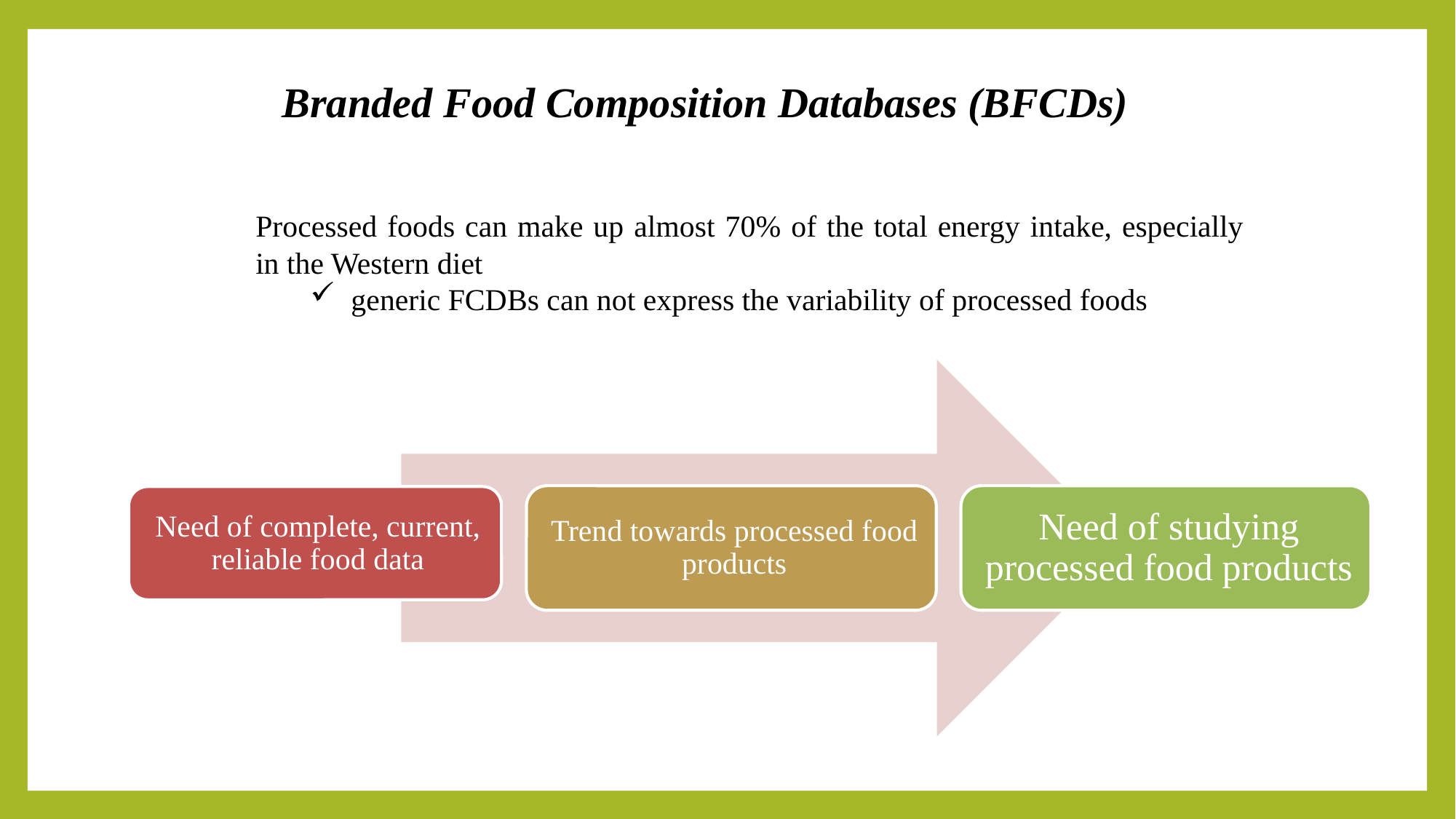

Branded Food Composition Databases (BFCDs)
Processed foods can make up almost 70% of the total energy intake, especially in the Western diet
generic FCDBs can not express the variability of processed foods

Need of complete, current, reliable food data
Trend towards processed food products
Need of studying processed food products